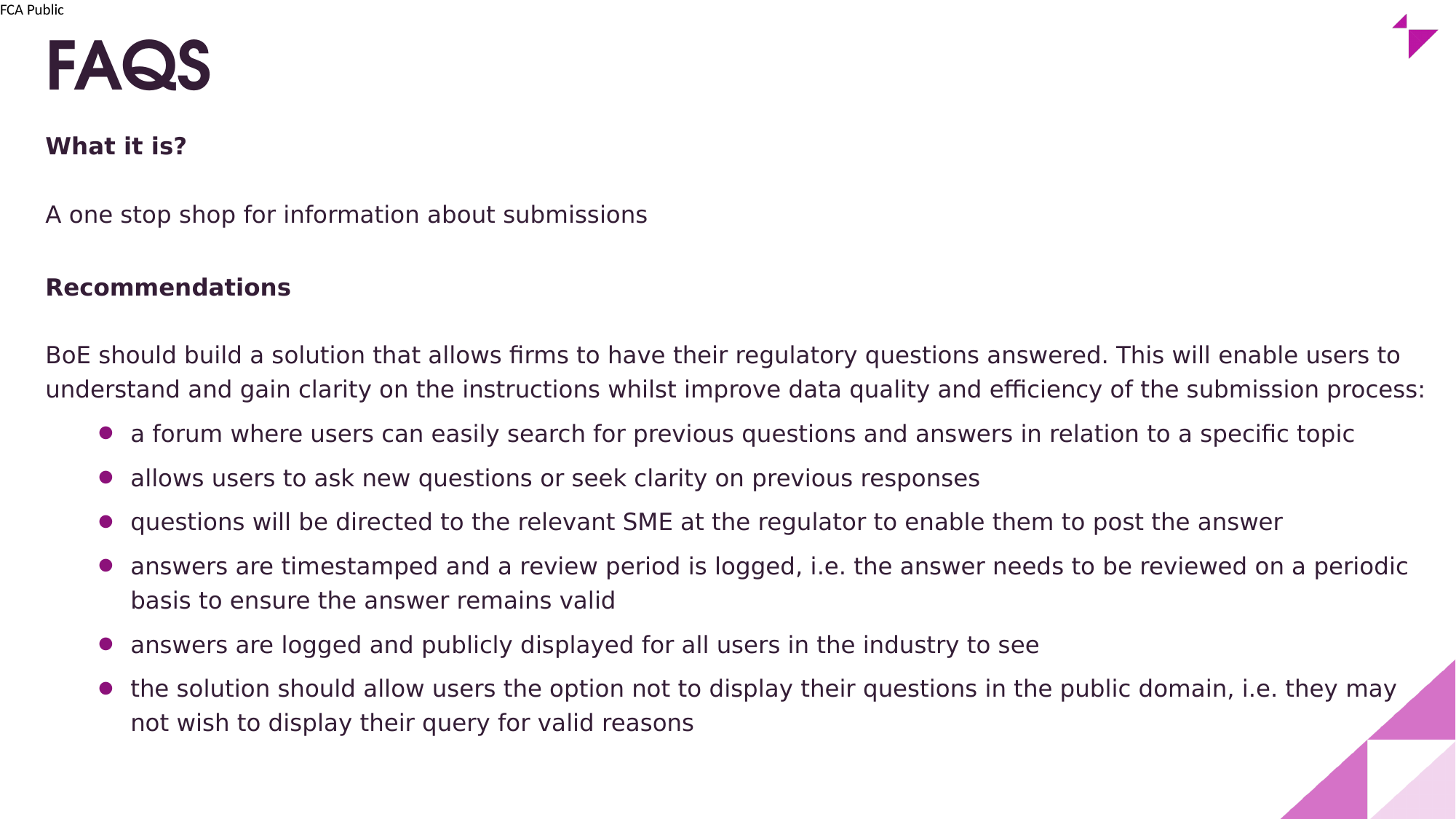

# FAQS
What it is?
A one stop shop for information about submissions
Recommendations
BoE should build a solution that allows firms to have their regulatory questions answered. This will enable users to understand and gain clarity on the instructions whilst improve data quality and efficiency of the submission process:
a forum where users can easily search for previous questions and answers in relation to a specific topic
allows users to ask new questions or seek clarity on previous responses
questions will be directed to the relevant SME at the regulator to enable them to post the answer
answers are timestamped and a review period is logged, i.e. the answer needs to be reviewed on a periodic basis to ensure the answer remains valid
answers are logged and publicly displayed for all users in the industry to see
the solution should allow users the option not to display their questions in the public domain, i.e. they may not wish to display their query for valid reasons